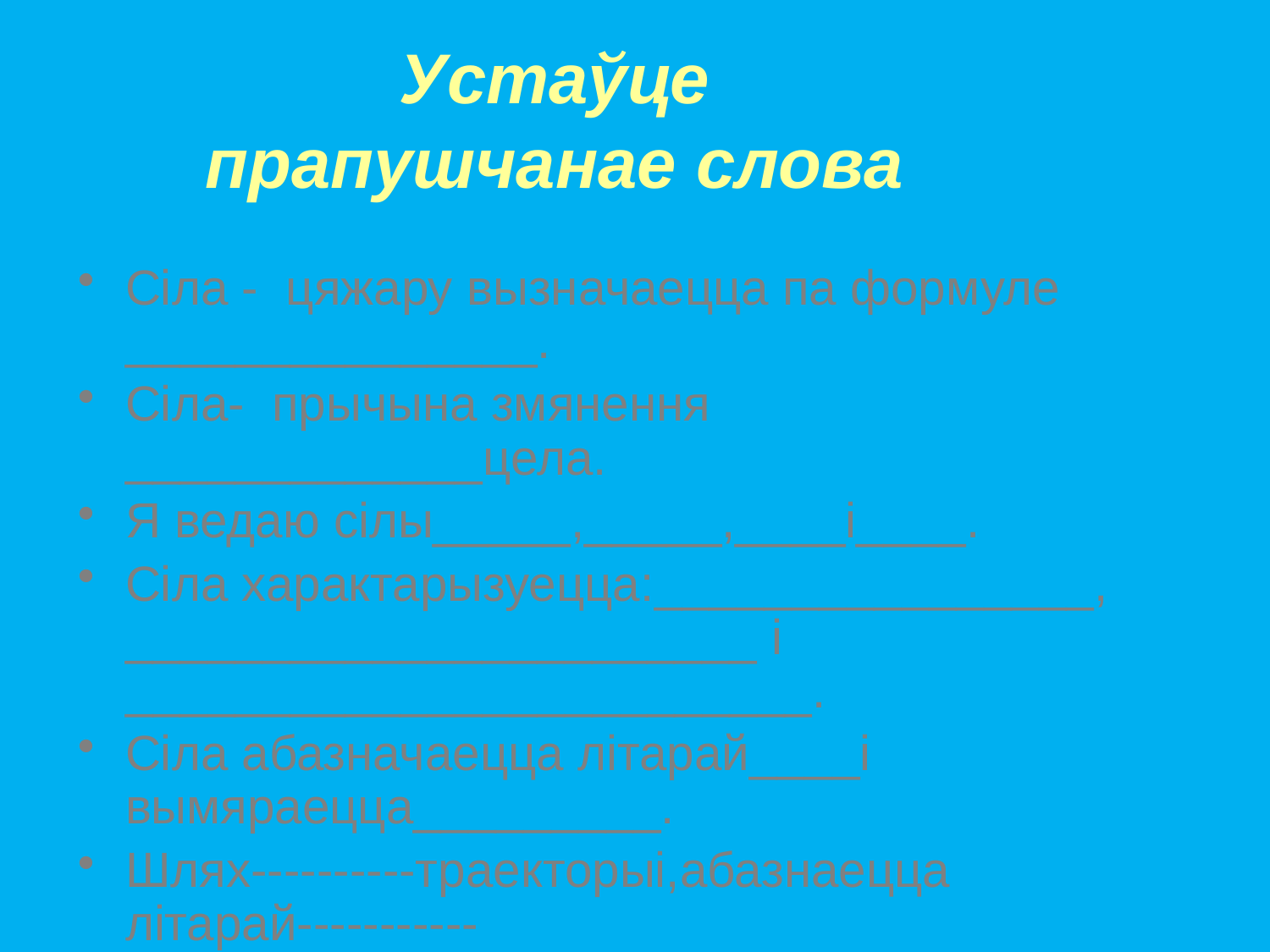

# Устаўце прапушчанае слова
Сіла -  цяжару вызначаецца па формуле _______________.
Сіла-  прычына змянення _____________цела.
Я ведаю сілы_____,_____,____і____.
Сіла характарызуецца:________________, _______________________ і _________________________.
Сіла абазначаецца літарай____і вымяраецца_________.
Шлях----------траекторыі,абазнаецца літарай-----------